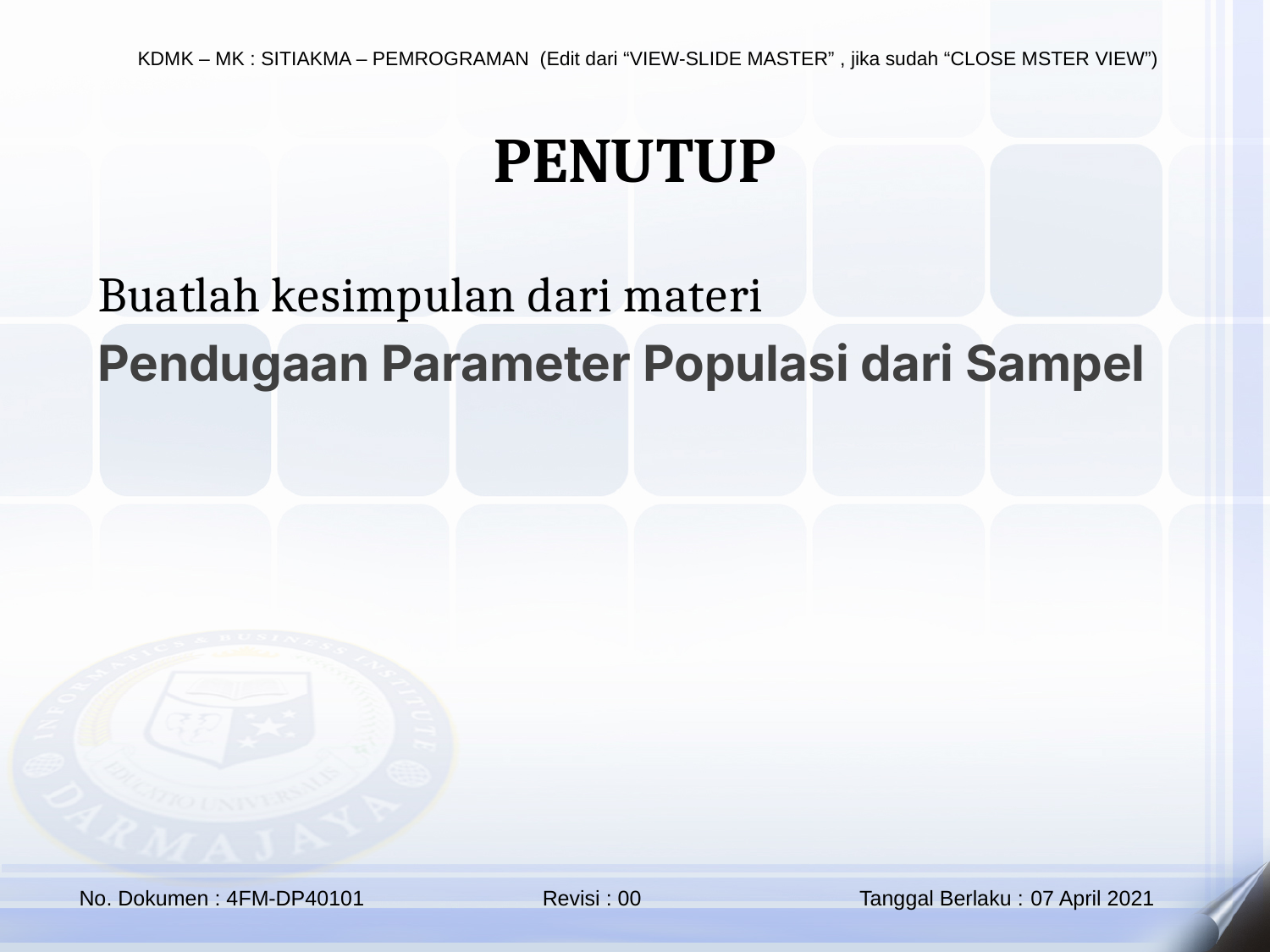

PENUTUP
Buatlah kesimpulan dari materi
Pendugaan Parameter Populasi dari Sampel